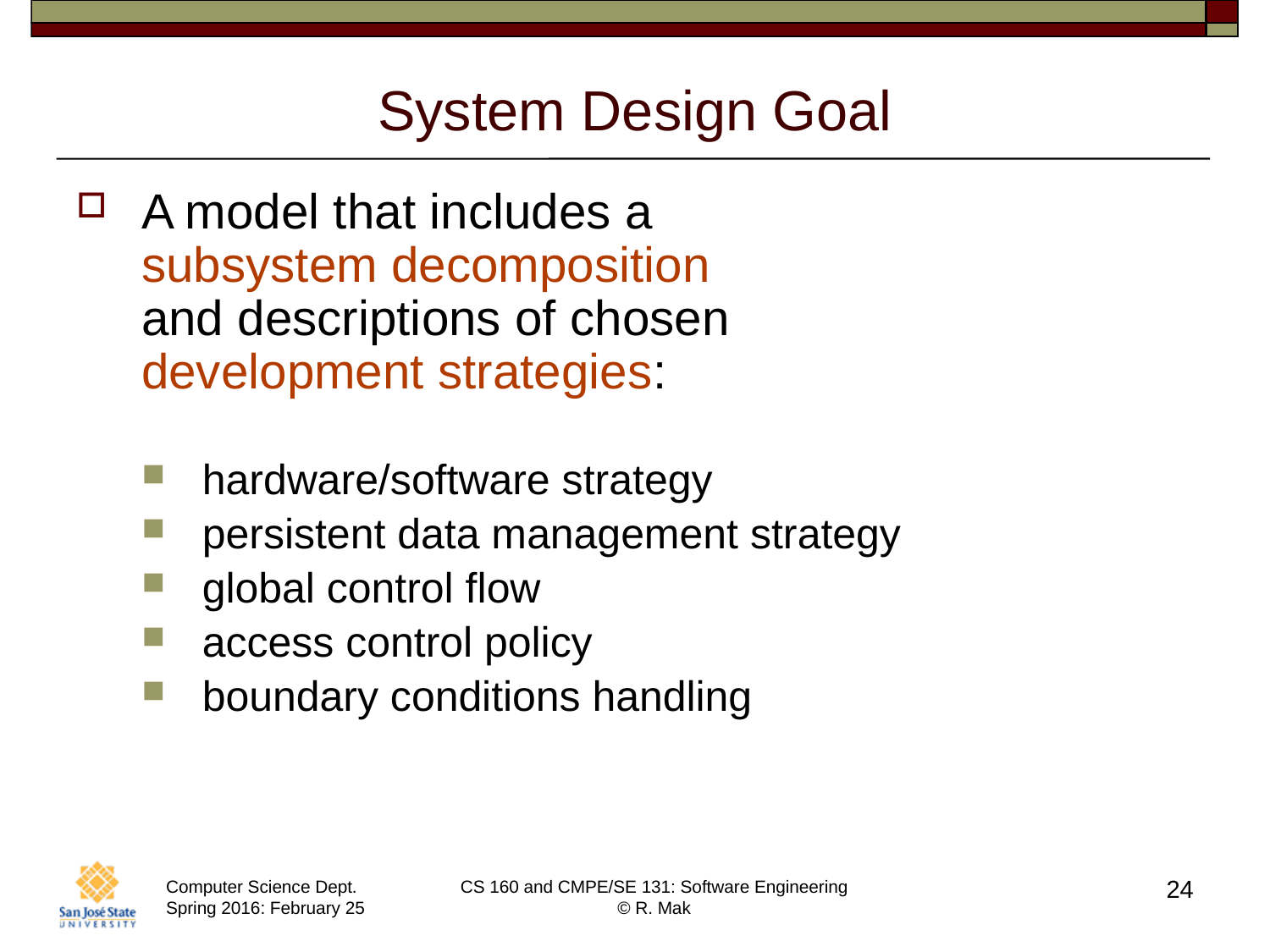

# System Design Goal
A model that includes a
subsystem decomposition
and descriptions of chosen
development strategies:

hardware/software strategy
persistent data management strategy
global control flow
access control policy
boundary conditions handling
24